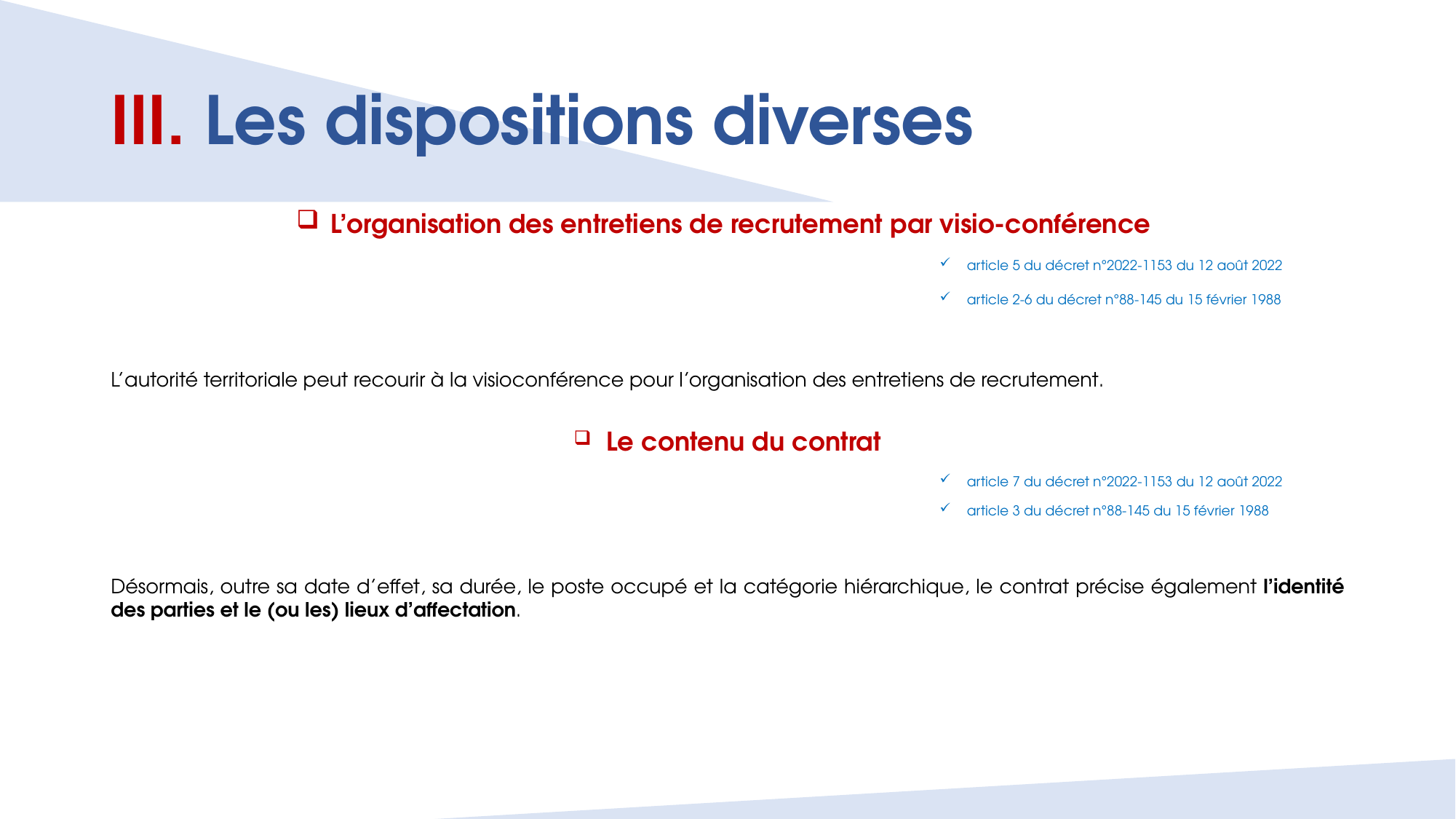

# III. Les dispositions diverses
 L’organisation des entretiens de recrutement par visio-conférence
article 5 du décret n°2022-1153 du 12 août 2022
article 2-6 du décret n°88-145 du 15 février 1988

L’autorité territoriale peut recourir à la visioconférence pour l’organisation des entretiens de recrutement.
 Le contenu du contrat
article 7 du décret n°2022-1153 du 12 août 2022
article 3 du décret n°88-145 du 15 février 1988

Désormais, outre sa date d’effet, sa durée, le poste occupé et la catégorie hiérarchique, le contrat précise également l’identité des parties et le (ou les) lieux d’affectation.

16